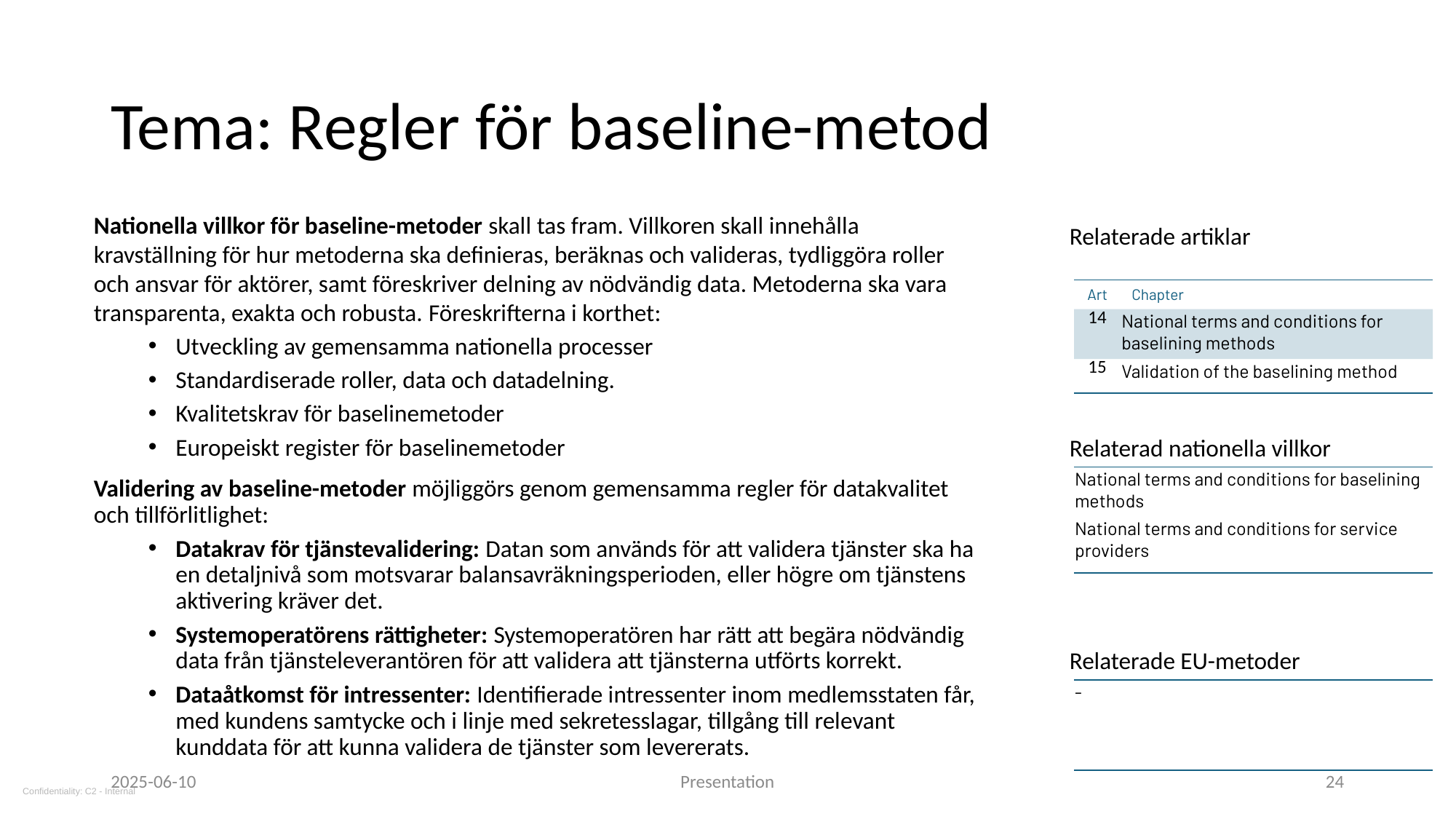

# Tema: Regler för baseline-metod
Nationella villkor för baseline-metoder skall tas fram. Villkoren skall innehålla kravställning för hur metoderna ska definieras, beräknas och valideras, tydliggöra roller och ansvar för aktörer, samt föreskriver delning av nödvändig data. Metoderna ska vara transparenta, exakta och robusta. Föreskrifterna i korthet:
Utveckling av gemensamma nationella processer
Standardiserade roller, data och datadelning.
Kvalitetskrav för baselinemetoder
Europeiskt register för baselinemetoder
Validering av baseline-metoder möjliggörs genom gemensamma regler för datakvalitet och tillförlitlighet:
Datakrav för tjänstevalidering: Datan som används för att validera tjänster ska ha en detaljnivå som motsvarar balansavräkningsperioden, eller högre om tjänstens aktivering kräver det.
Systemoperatörens rättigheter: Systemoperatören har rätt att begära nödvändig data från tjänsteleverantören för att validera att tjänsterna utförts korrekt.
Dataåtkomst för intressenter: Identifierade intressenter inom medlemsstaten får, med kundens samtycke och i linje med sekretesslagar, tillgång till relevant kunddata för att kunna validera de tjänster som levererats.

Relaterade artiklar
| Art | Chapter |
| --- | --- |
| 14 | National terms and conditions for baselining methods |
| 15 | Validation of the baselining method |
Relaterad nationella villkor
| National terms and conditions for baselining methods |
| --- |
| National terms and conditions for service providers |
Relaterade EU-metoder
| - |
| --- |
|  |
2025-06-10
Presentation
24